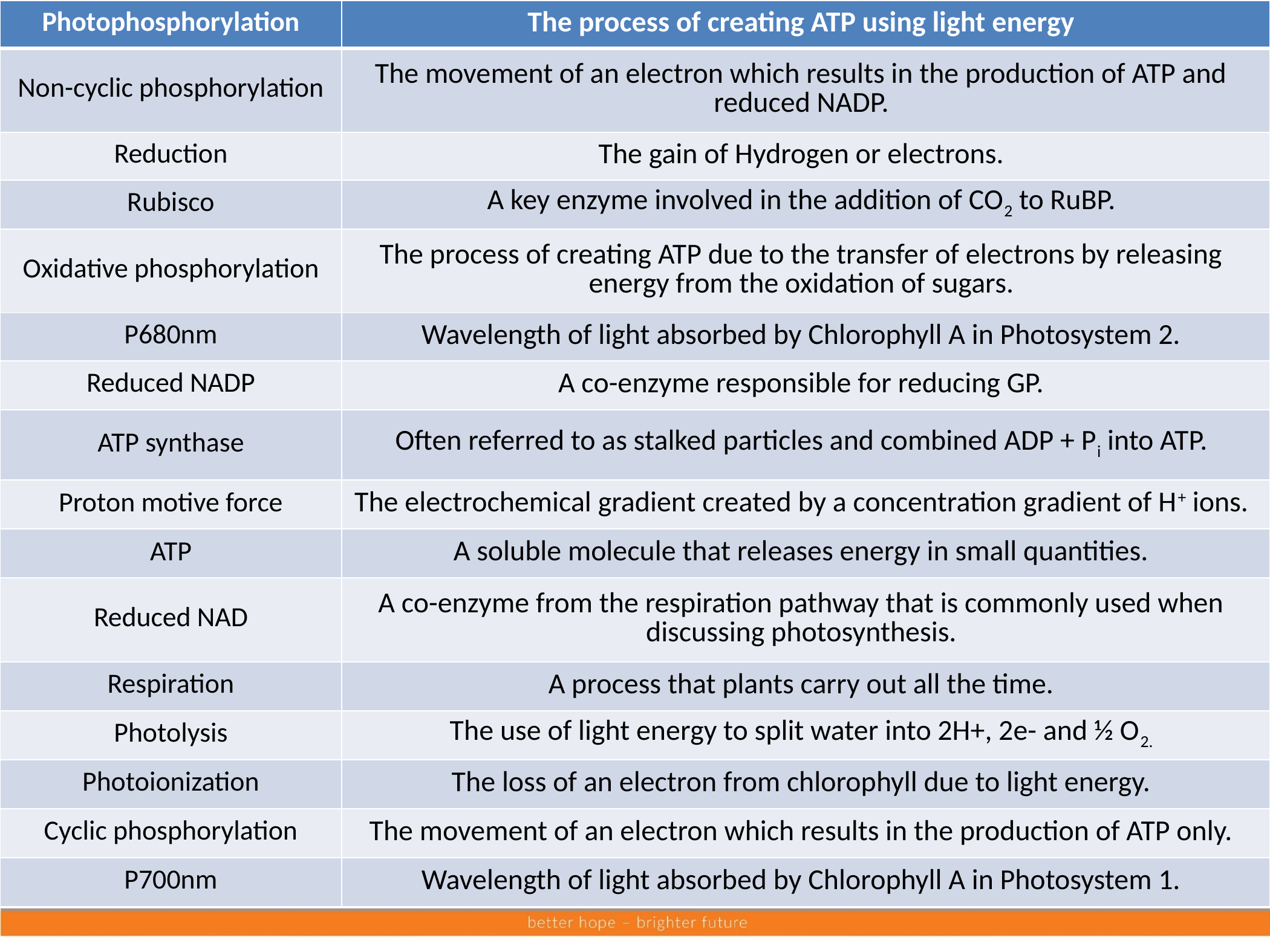

| Photophosphorylation | The process of creating ATP using light energy |
| --- | --- |
| Non-cyclic phosphorylation | The movement of an electron which results in the production of ATP and reduced NADP. |
| Reduction | The gain of Hydrogen or electrons. |
| Rubisco | A key enzyme involved in the addition of CO2 to RuBP. |
| Oxidative phosphorylation | The process of creating ATP due to the transfer of electrons by releasing energy from the oxidation of sugars. |
| P680nm | Wavelength of light absorbed by Chlorophyll A in Photosystem 2. |
| Reduced NADP | A co-enzyme responsible for reducing GP. |
| ATP synthase | Often referred to as stalked particles and combined ADP + Pi into ATP. |
| Proton motive force | The electrochemical gradient created by a concentration gradient of H+ ions. |
| ATP | A soluble molecule that releases energy in small quantities. |
| Reduced NAD | A co-enzyme from the respiration pathway that is commonly used when discussing photosynthesis. |
| Respiration | A process that plants carry out all the time. |
| Photolysis | The use of light energy to split water into 2H+, 2e- and ½ O2. |
| Photoionization | The loss of an electron from chlorophyll due to light energy. |
| Cyclic phosphorylation | The movement of an electron which results in the production of ATP only. |
| P700nm | Wavelength of light absorbed by Chlorophyll A in Photosystem 1. |